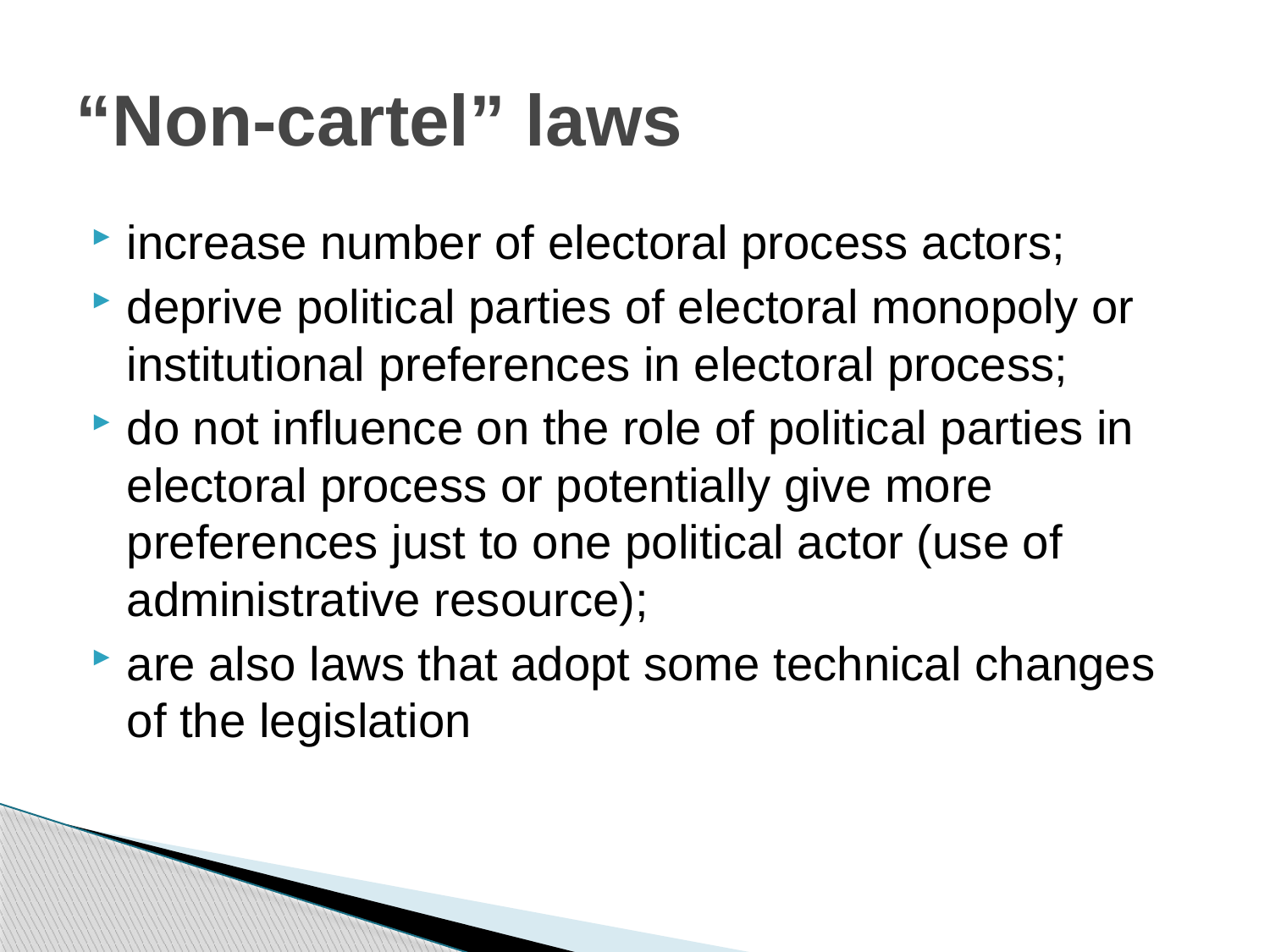

# “Non-cartel” laws
increase number of electoral process actors;
deprive political parties of electoral monopoly or institutional preferences in electoral process;
do not influence on the role of political parties in electoral process or potentially give more preferences just to one political actor (use of administrative resource);
are also laws that adopt some technical changes of the legislation